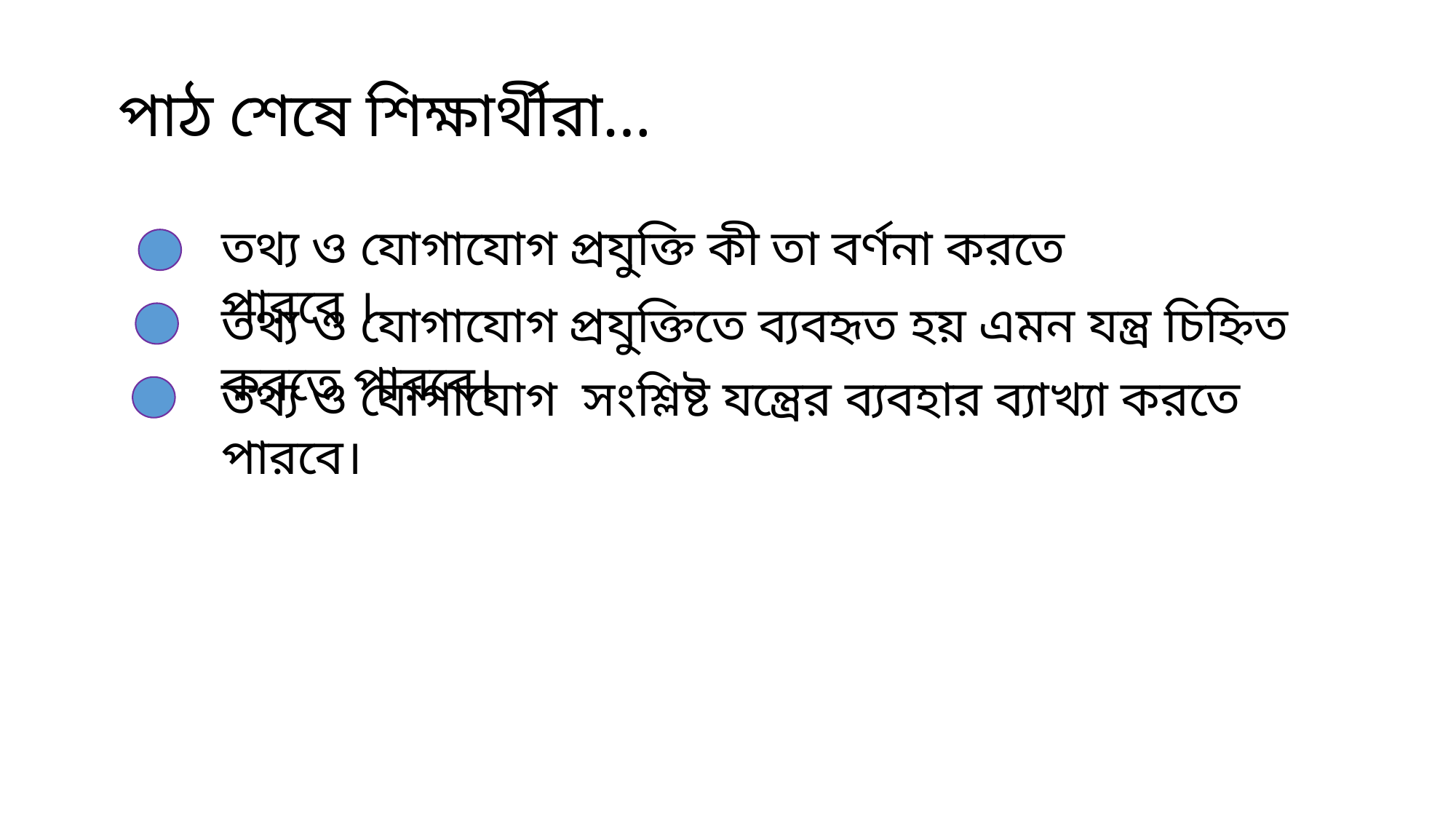

পাঠ শেষে শিক্ষার্থীরা…
তথ্য ও যোগাযোগ প্রযুক্তি কী তা বর্ণনা করতে পারবে ।

তথ্য ও যোগাযোগ প্রযুক্তিতে ব্যবহৃত হয় এমন যন্ত্র চিহ্নিত করতে পারবে।

তথ্য ও যোগাযোগ  সংশ্লিষ্ট যন্ত্রের ব্যবহার ব্যাখ্যা করতে পারবে।